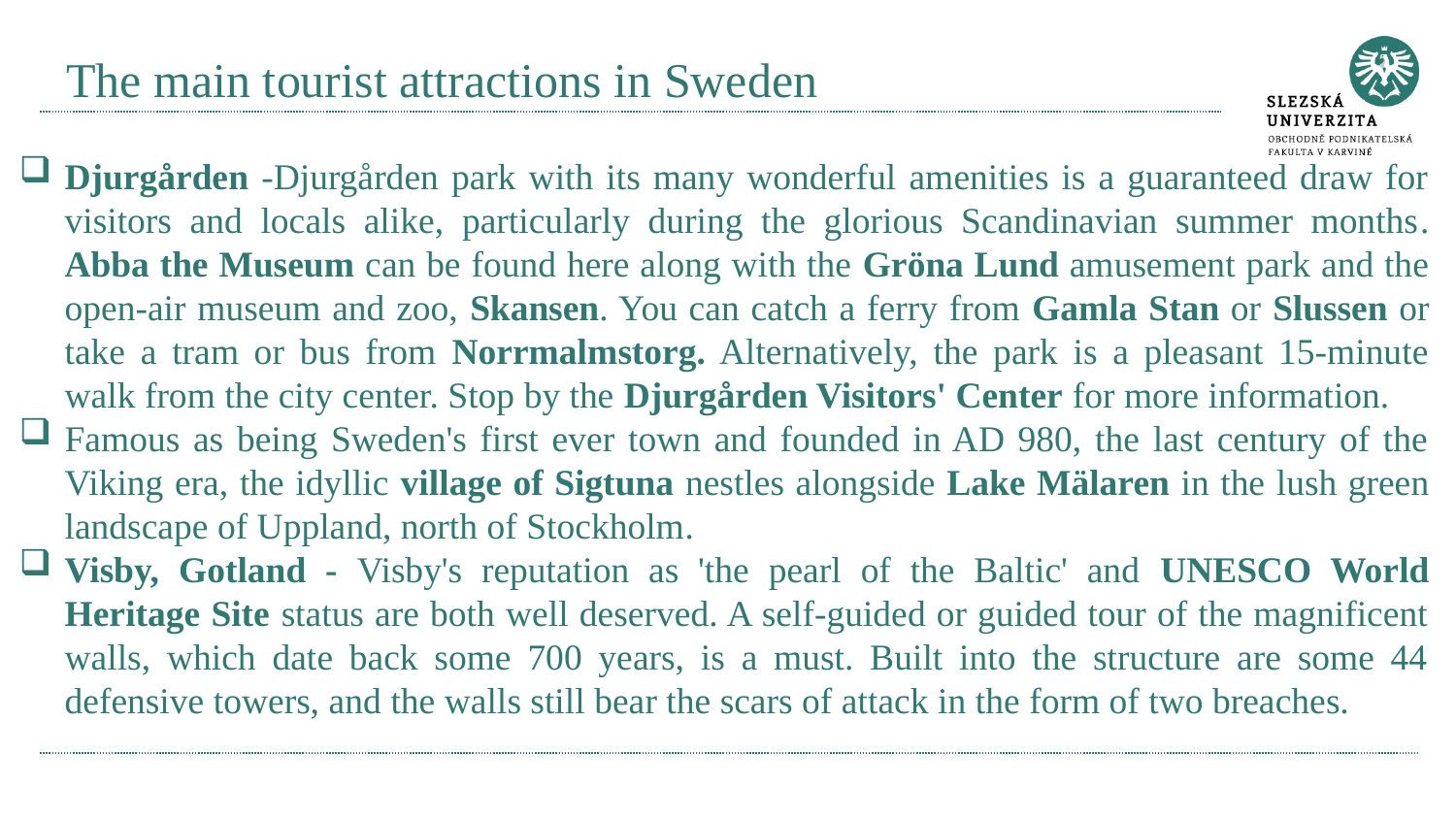

# The main tourist attractions in Sweden
Djurgården -Djurgården park with its many wonderful amenities is a guaranteed draw for visitors and locals alike, particularly during the glorious Scandinavian summer months. Abba the Museum can be found here along with the Gröna Lund amusement park and the open-air museum and zoo, Skansen. You can catch a ferry from Gamla Stan or Slussen or take a tram or bus from Norrmalmstorg. Alternatively, the park is a pleasant 15-minute walk from the city center. Stop by the Djurgården Visitors' Center for more information.
Famous as being Sweden's first ever town and founded in AD 980, the last century of the Viking era, the idyllic village of Sigtuna nestles alongside Lake Mälaren in the lush green landscape of Uppland, north of Stockholm.
Visby, Gotland - Visby's reputation as 'the pearl of the Baltic' and UNESCO World Heritage Site status are both well deserved. A self-guided or guided tour of the magnificent walls, which date back some 700 years, is a must. Built into the structure are some 44 defensive towers, and the walls still bear the scars of attack in the form of two breaches.